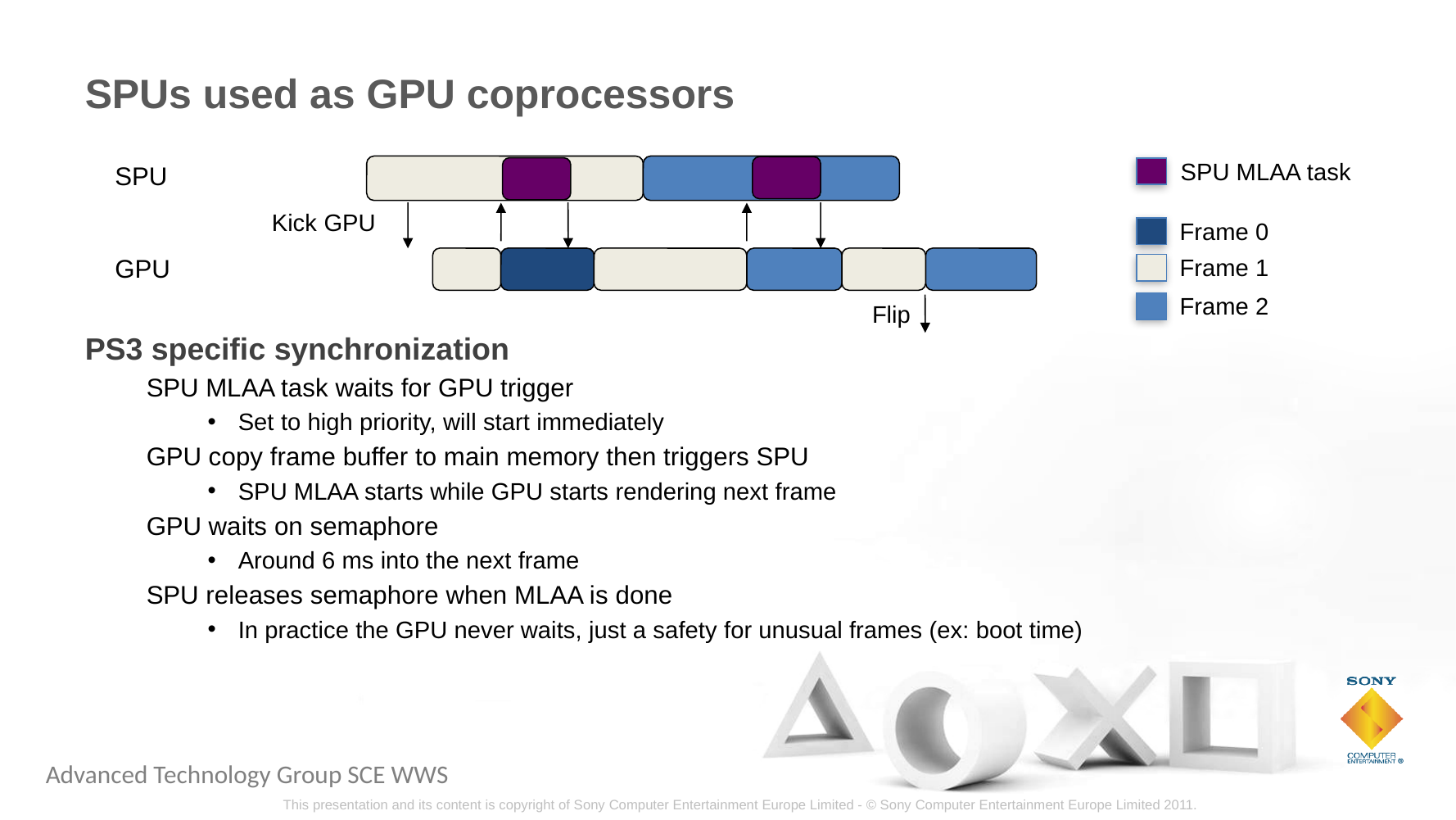

# SPUs used as GPU coprocessors
SPU MLAA task

PS3 specific synchronization
SPU MLAA task waits for GPU trigger
Set to high priority, will start immediately
GPU copy frame buffer to main memory then triggers SPU
SPU MLAA starts while GPU starts rendering next frame
GPU waits on semaphore
Around 6 ms into the next frame
SPU releases semaphore when MLAA is done
In practice the GPU never waits, just a safety for unusual frames (ex: boot time)

SPU

Kick GPU

Frame 0

Frame 1
GPU

Frame 2

Flip